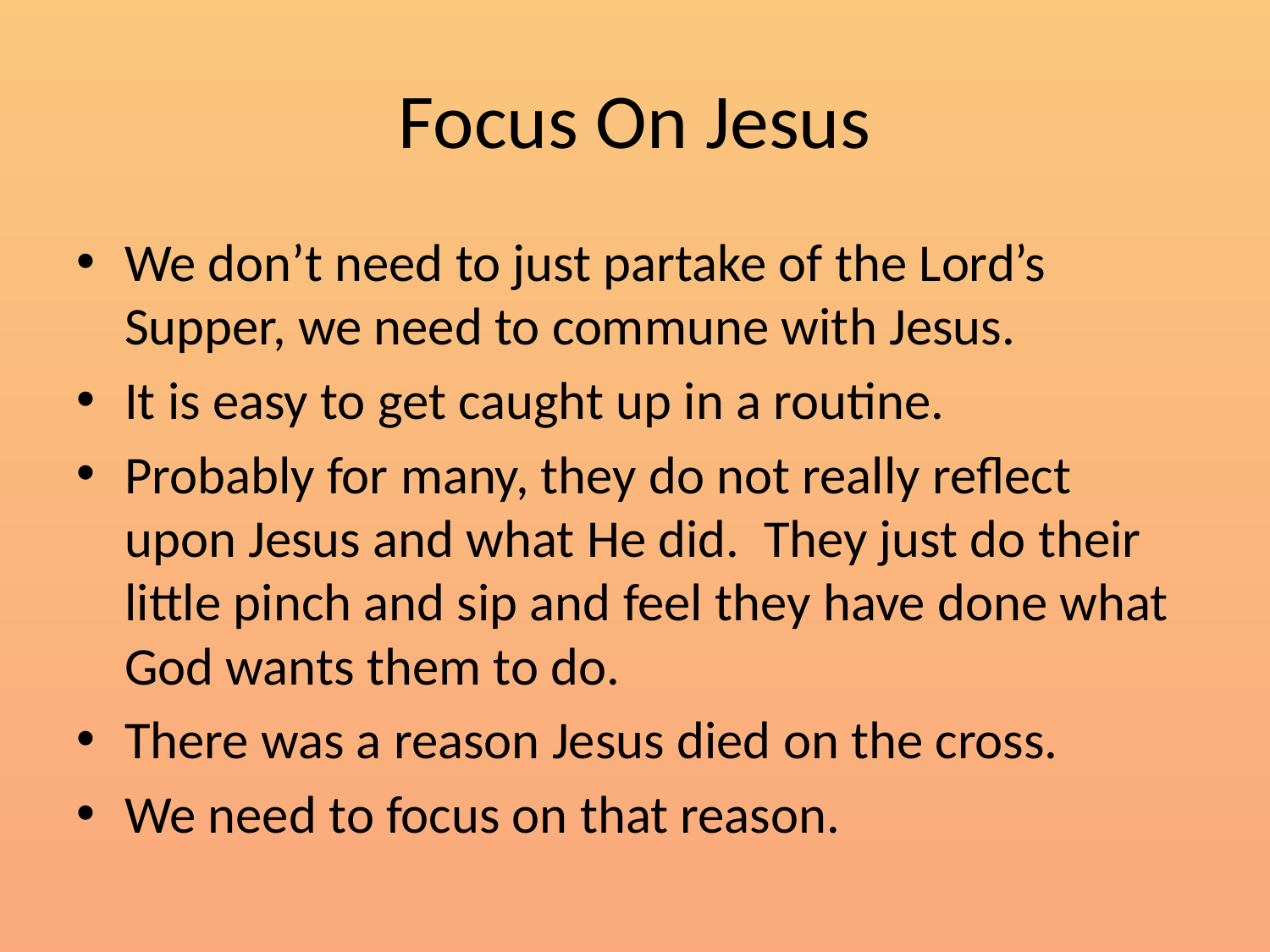

# Focus On Jesus
We don’t need to just partake of the Lord’s Supper, we need to commune with Jesus.
It is easy to get caught up in a routine.
Probably for many, they do not really reflect upon Jesus and what He did.  They just do their little pinch and sip and feel they have done what God wants them to do.
There was a reason Jesus died on the cross.
We need to focus on that reason.